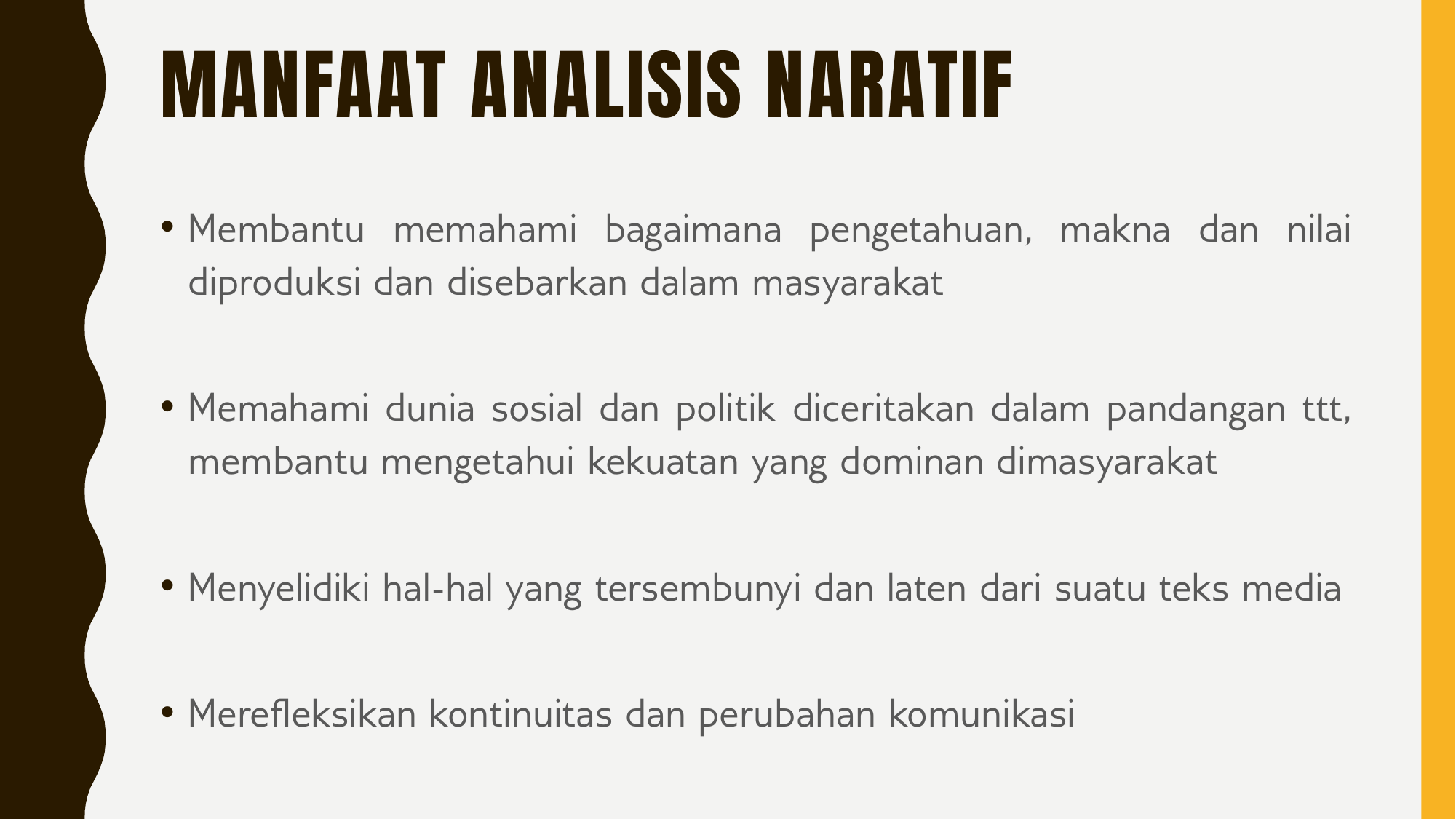

# MANFAAT Analisis naratif
Membantu memahami bagaimana pengetahuan, makna dan nilai diproduksi dan disebarkan dalam masyarakat

Memahami dunia sosial dan politik diceritakan dalam pandangan ttt, membantu mengetahui kekuatan yang dominan dimasyarakat

Menyelidiki hal-hal yang tersembunyi dan laten dari suatu teks media

Merefleksikan kontinuitas dan perubahan komunikasi